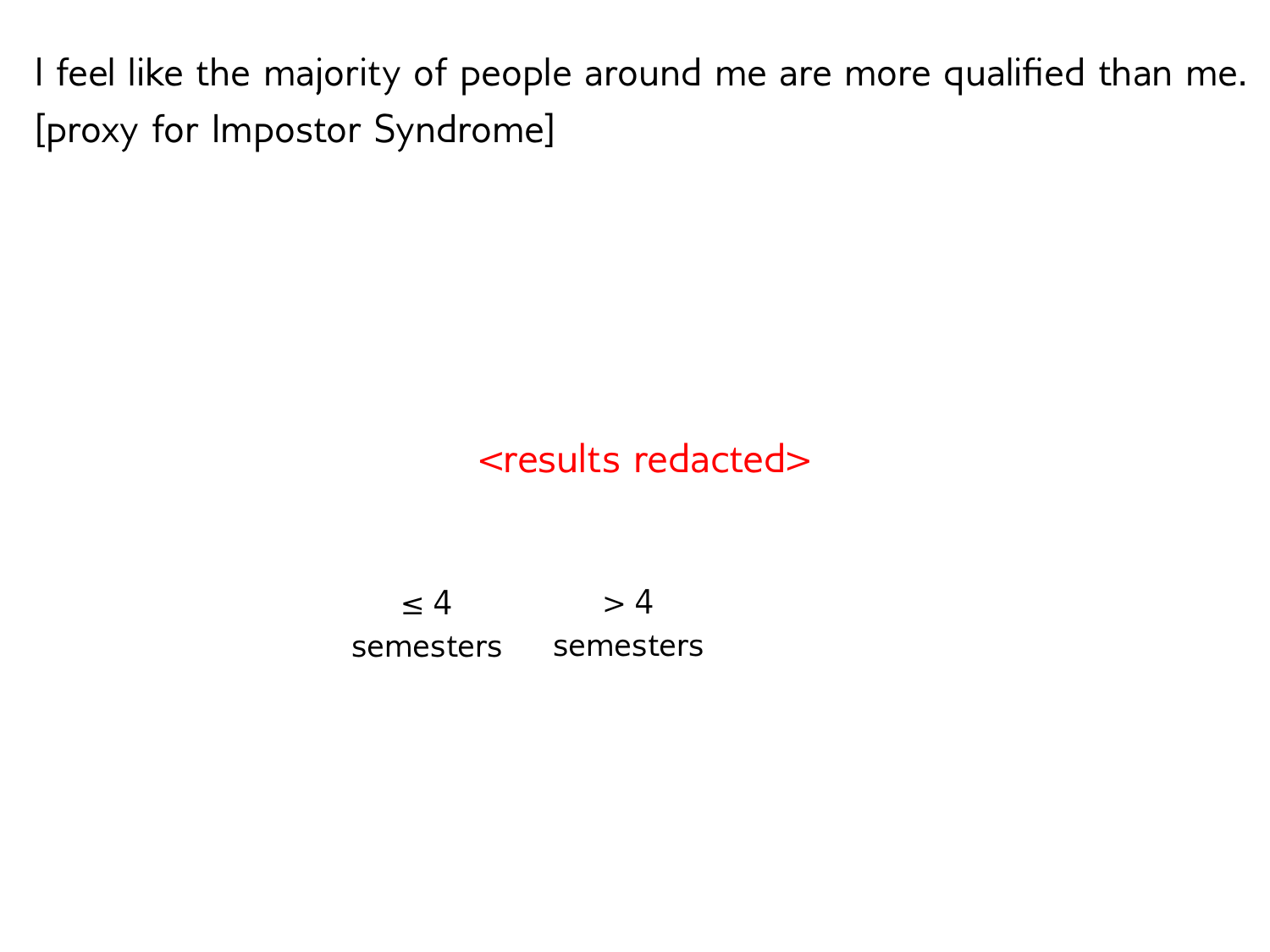

I feel like the majority of people around me are more qualified than me.
[proxy for Impostor Syndrome]
<results redacted>
> 4 semesters
≤ 4 semesters